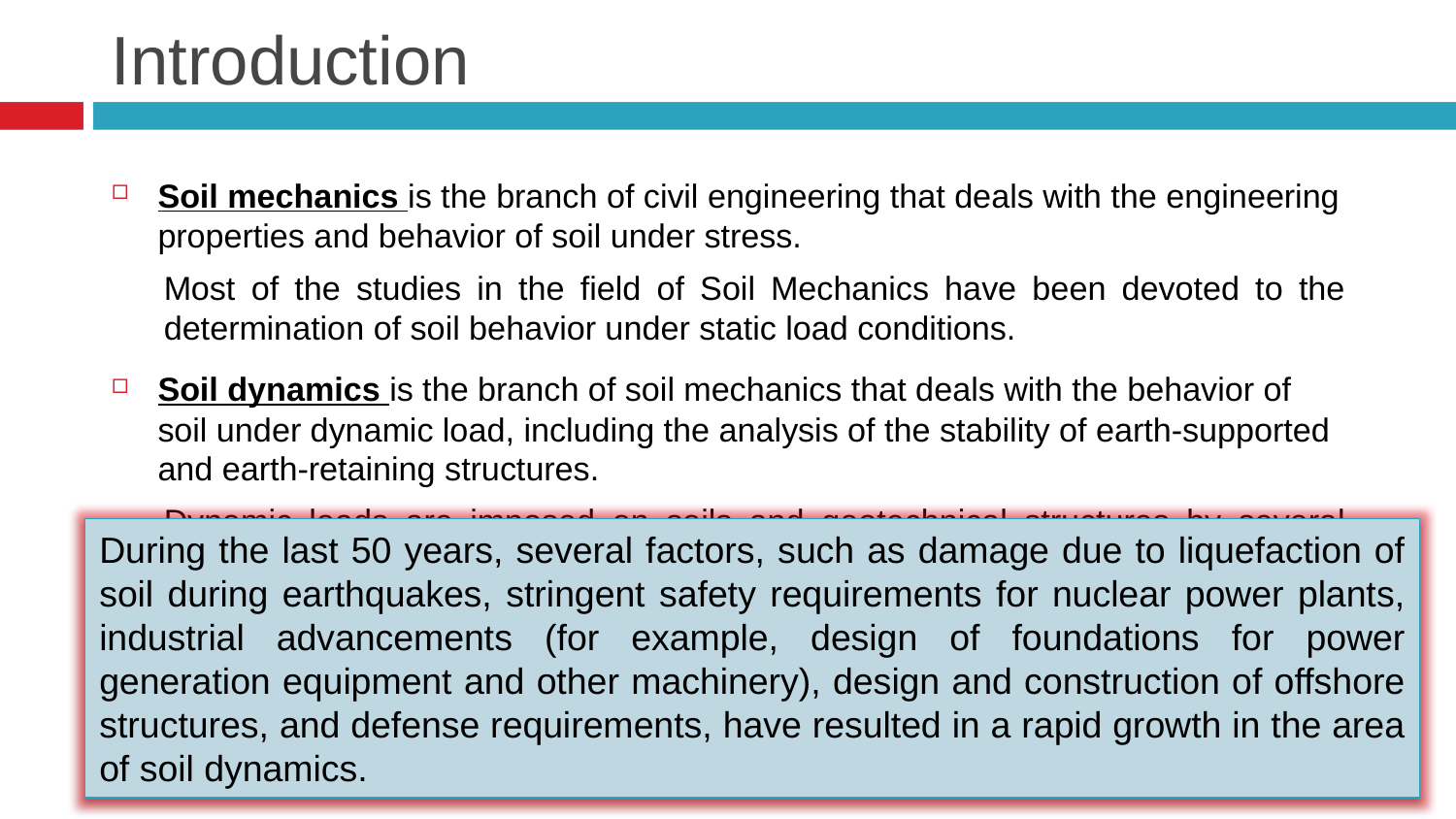

# Introduction
Soil mechanics is the branch of civil engineering that deals with the engineering properties and behavior of soil under stress.
Most of the studies in the field of Soil Mechanics have been devoted to the determination of soil behavior under static load conditions.
Soil dynamics is the branch of soil mechanics that deals with the behavior of soil under dynamic load, including the analysis of the stability of earth-supported and earth-retaining structures.
Dynamic loads are imposed on soils and geotechnical structures by several sources, such as earthquakes, bomb blasts, operation of machinery, construction operations, mining, traffic, wind, and wave actions.
It is well known that the stress-strain properties of a soil and its behavior depend upon several factors and can be different in many ways under dynamic loading conditions as compared to the case of static loading.
During the last 50 years, several factors, such as damage due to liquefaction of soil during earthquakes, stringent safety requirements for nuclear power plants, industrial advancements (for example, design of foundations for power generation equipment and other machinery), design and construction of offshore structures, and defense requirements, have resulted in a rapid growth in the area of soil dynamics.